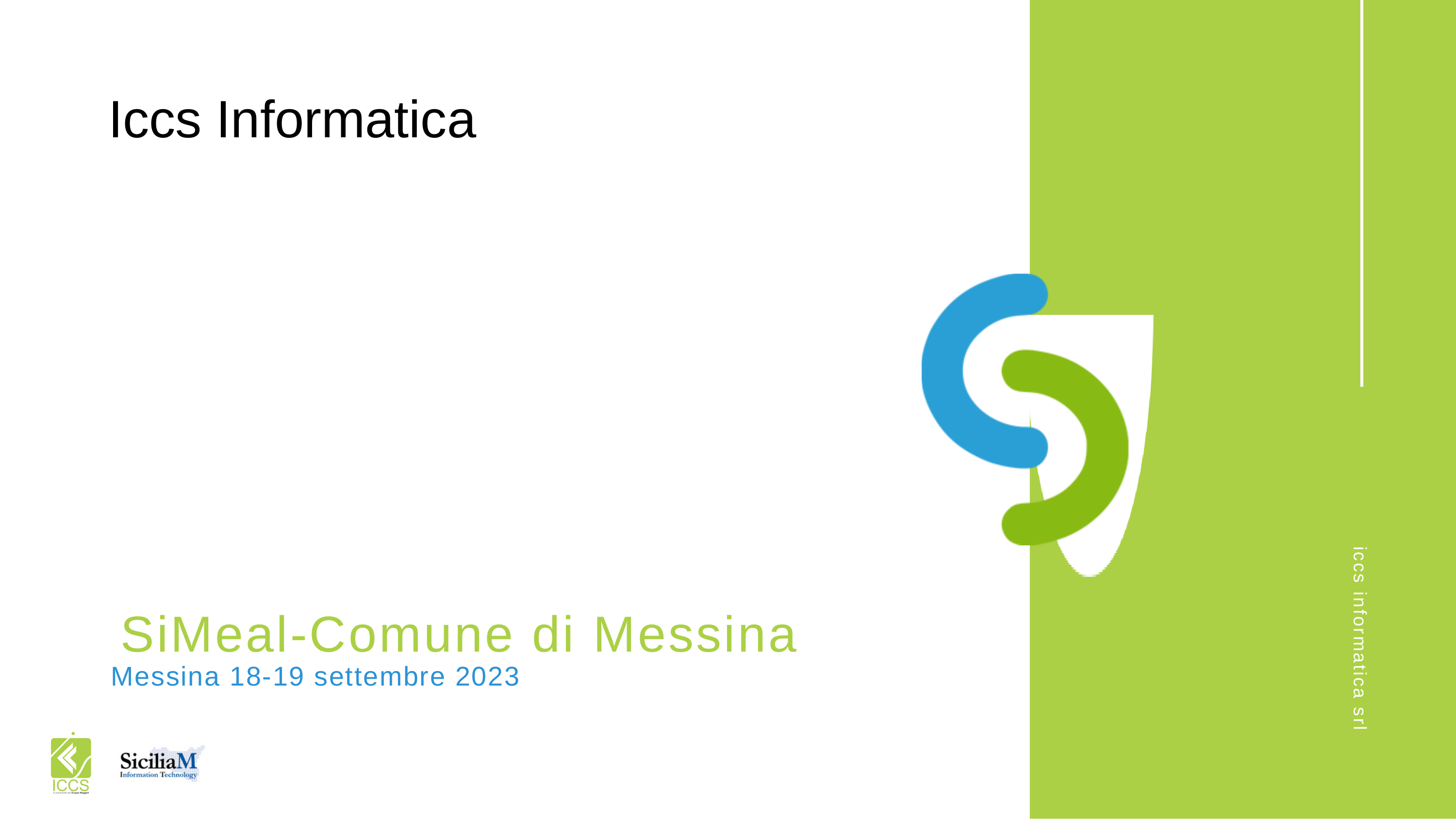

Iccs Informatica

iccs informatica srl
SiMeal-Comune di Messina
Messina 18-19 settembre 2023